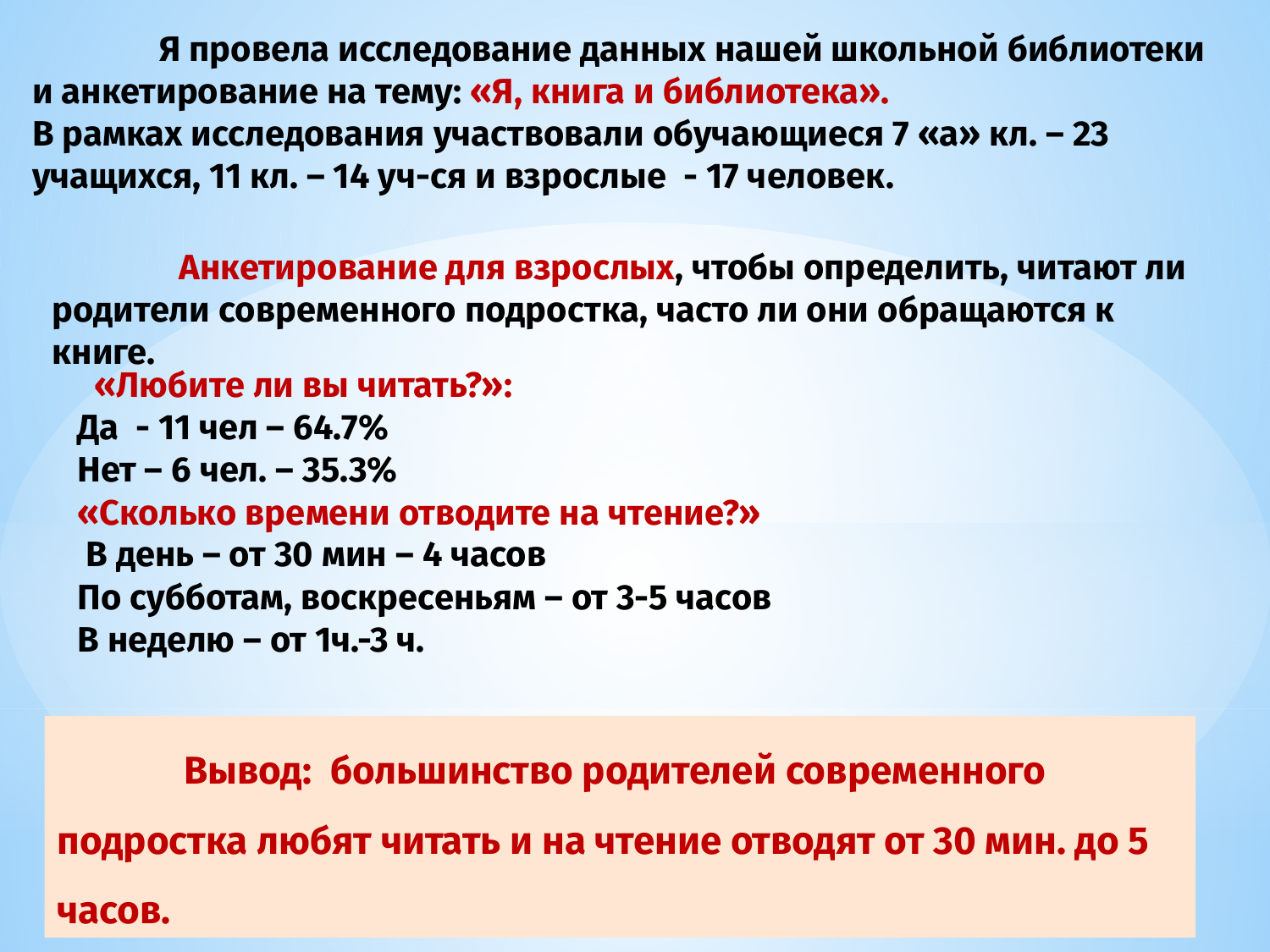

Я провела исследование данных нашей школьной библиотеки и анкетирование на тему: «Я, книга и библиотека».
В рамках исследования участвовали обучающиеся 7 «а» кл. – 23 учащихся, 11 кл. – 14 уч-ся и взрослые  - 17 человек.

 	Анкетирование для взрослых, чтобы определить, читают ли родители современного подростка, часто ли они обращаются к книге.

  «Любите ли вы читать?»:
Да  - 11 чел – 64.7%
Нет – 6 чел. – 35.3%
«Сколько времени отводите на чтение?»
 В день – от 30 мин – 4 часов
По субботам, воскресеньям – от 3-5 часов
В неделю – от 1ч.-3 ч.
	Вывод:  большинство родителей современного подростка любят читать и на чтение отводят от 30 мин. до 5 часов.